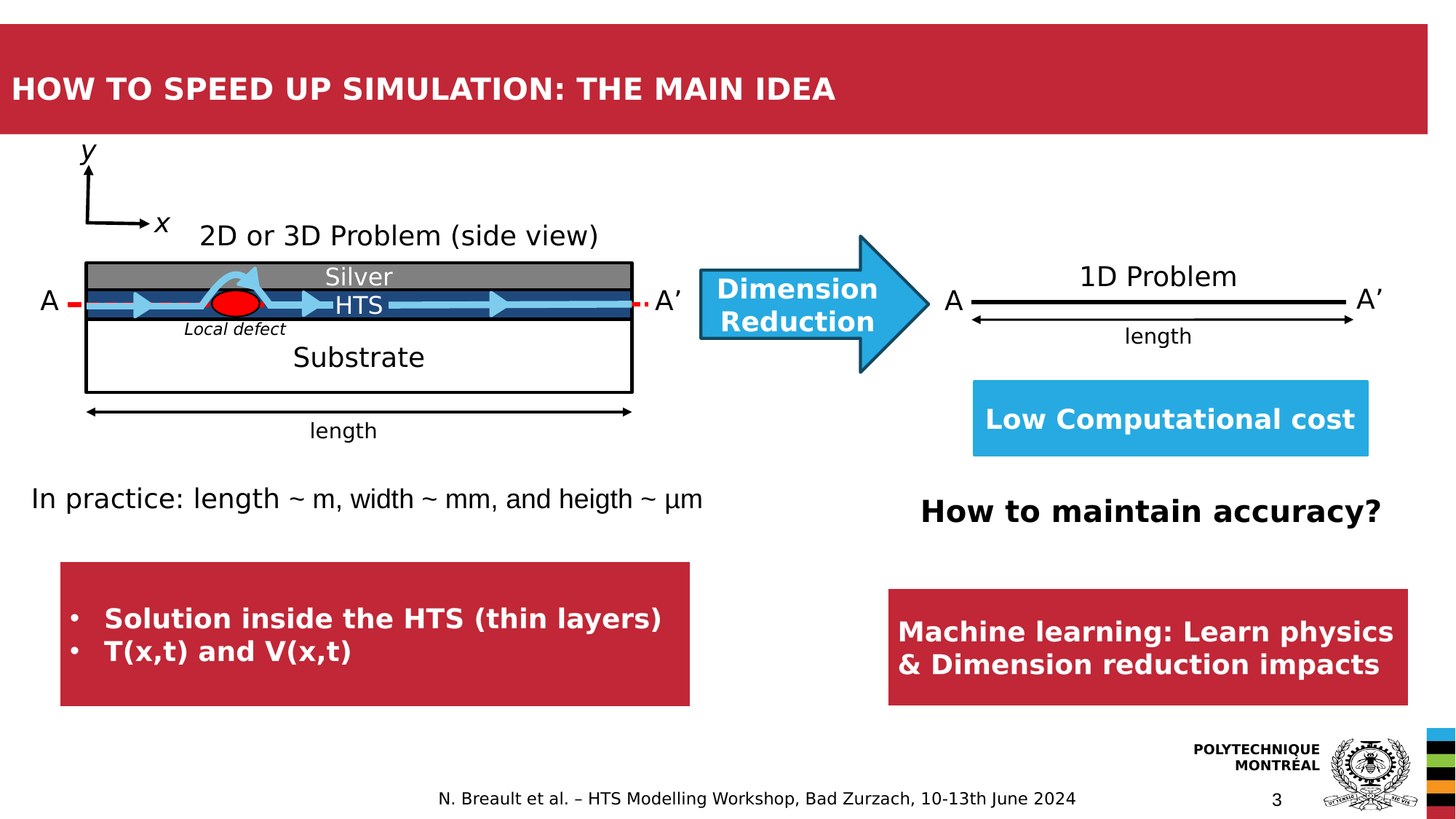

# How to SPEED UP simulation: the main idea
y
x
2D or 3D Problem (side view)
Dimension Reduction
1D Problem
Silver

A’
A
A
A’
HTS

Local defect
length
Substrate
Low Computational cost
length
In practice: length ~ m, width ~ mm, and heigth ~ µm
How to maintain accuracy?
Solution inside the HTS (thin layers)
T(x,t) and V(x,t)
Machine learning: Learn physics & Dimension reduction impacts
N. Breault et al. – HTS Modelling Workshop, Bad Zurzach, 10-13th June 2024
3